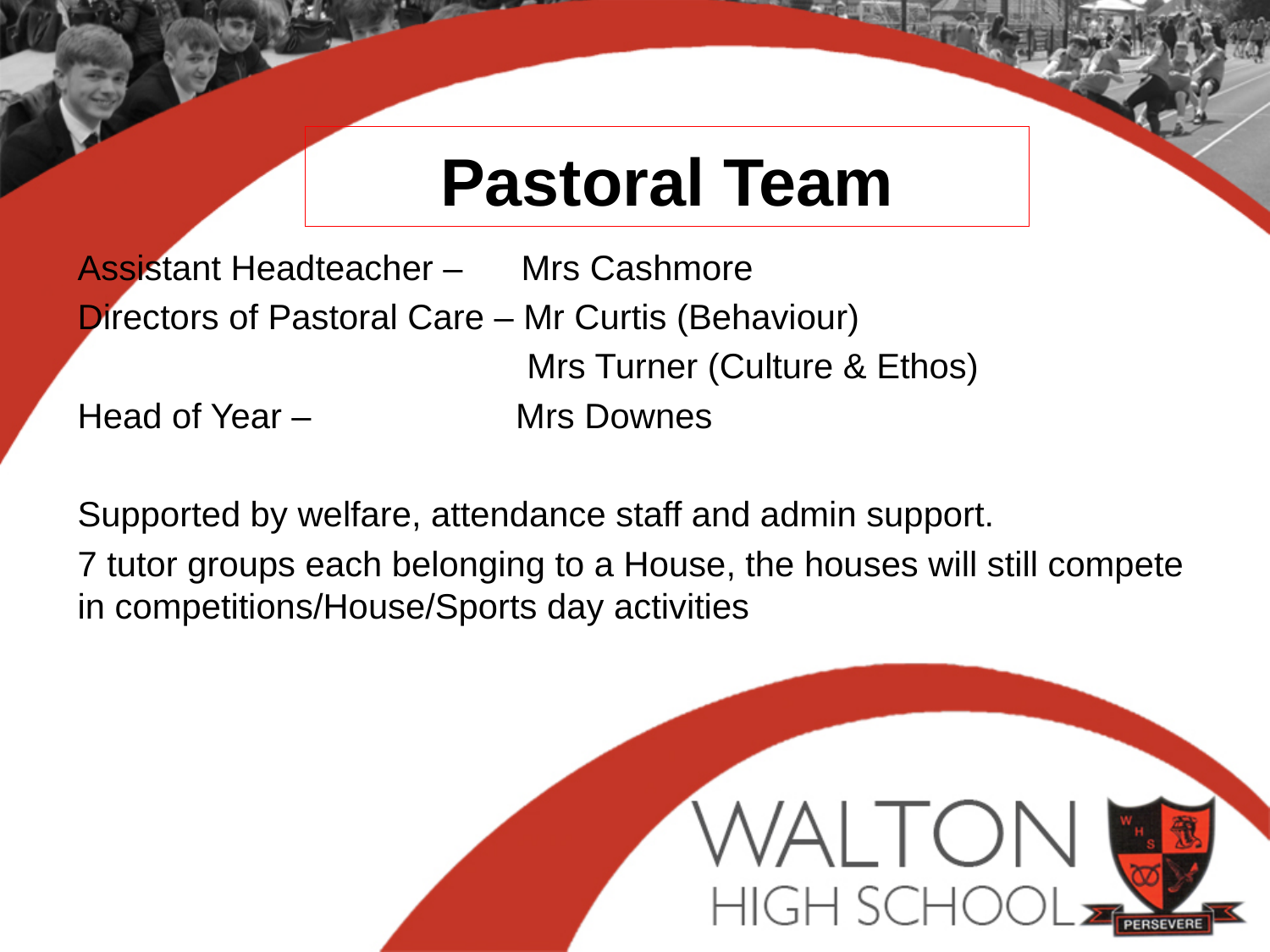

# Pastoral Team
Assistant Headteacher –      Mrs Cashmore
Directors of Pastoral Care – Mr Curtis (Behaviour)
			       Mrs Turner (Culture & Ethos)
Head of Year –                     Mrs Downes

Supported by welfare, attendance staff and admin support.
7 tutor groups each belonging to a House, the houses will still compete in competitions/House/Sports day activities